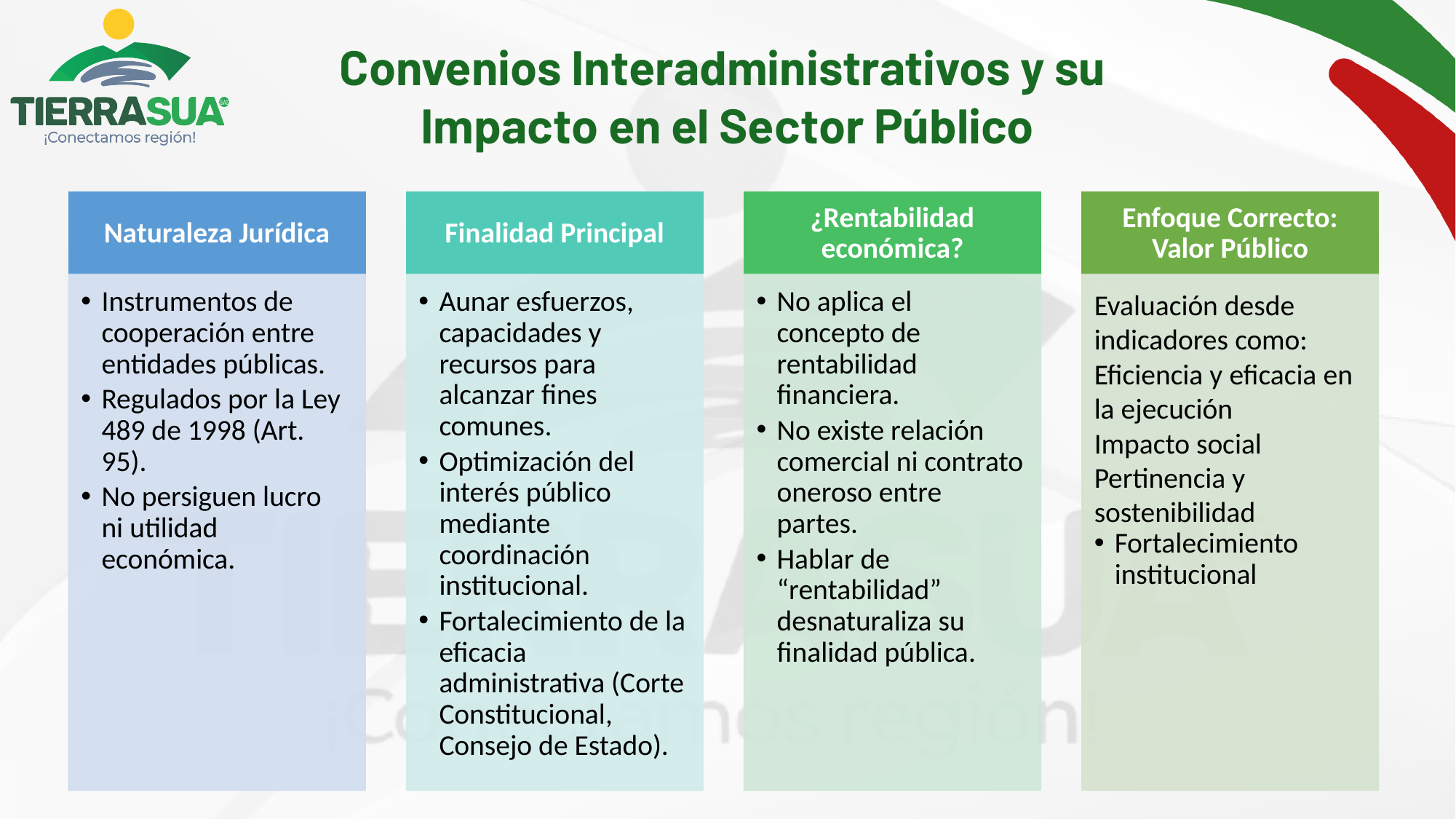

Convenios Interadministrativos y su
Impacto en el Sector Público
Naturaleza Jurídica
Instrumentos de cooperación entre entidades públicas.
Regulados por la Ley 489 de 1998 (Art. 95).
No persiguen lucro ni utilidad económica.
Finalidad Principal
Aunar esfuerzos, capacidades y recursos para alcanzar fines comunes.
Optimización del interés público mediante coordinación institucional.
Fortalecimiento de la eficacia administrativa (Corte Constitucional, Consejo de Estado).
¿Rentabilidad económica?
No aplica el concepto de rentabilidad financiera.
No existe relación comercial ni contrato oneroso entre partes.
Hablar de “rentabilidad” desnaturaliza su finalidad pública.
Enfoque Correcto: Valor Público
Evaluación desde indicadores como:
Eficiencia y eficacia en la ejecución
Impacto social
Pertinencia y sostenibilidad
Fortalecimiento institucional